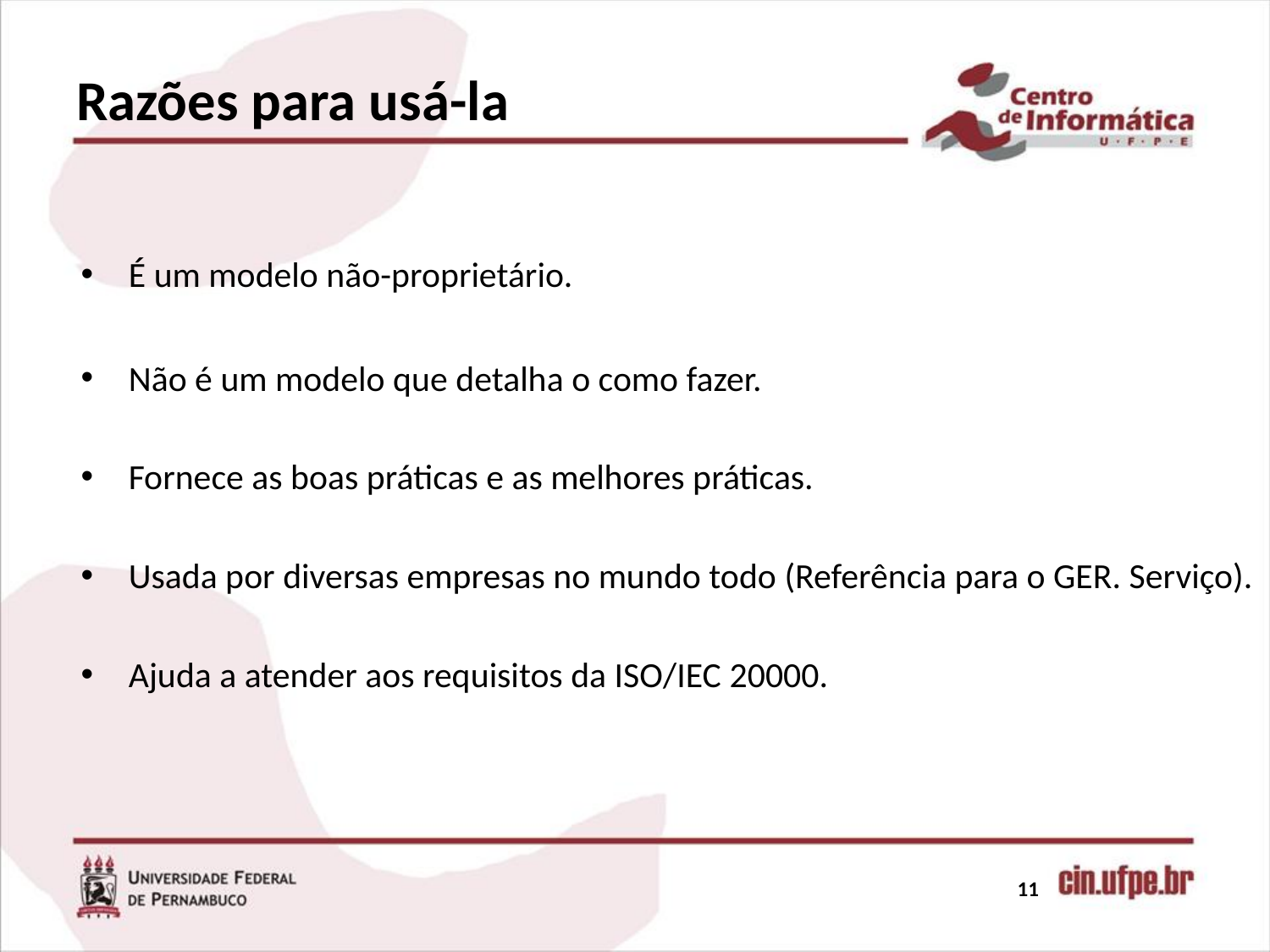

# Razões para usá-la
É um modelo não-proprietário.

Não é um modelo que detalha o como fazer.

Fornece as boas práticas e as melhores práticas.

Usada por diversas empresas no mundo todo (Referência para o GER. Serviço).

Ajuda a atender aos requisitos da ISO/IEC 20000.
11